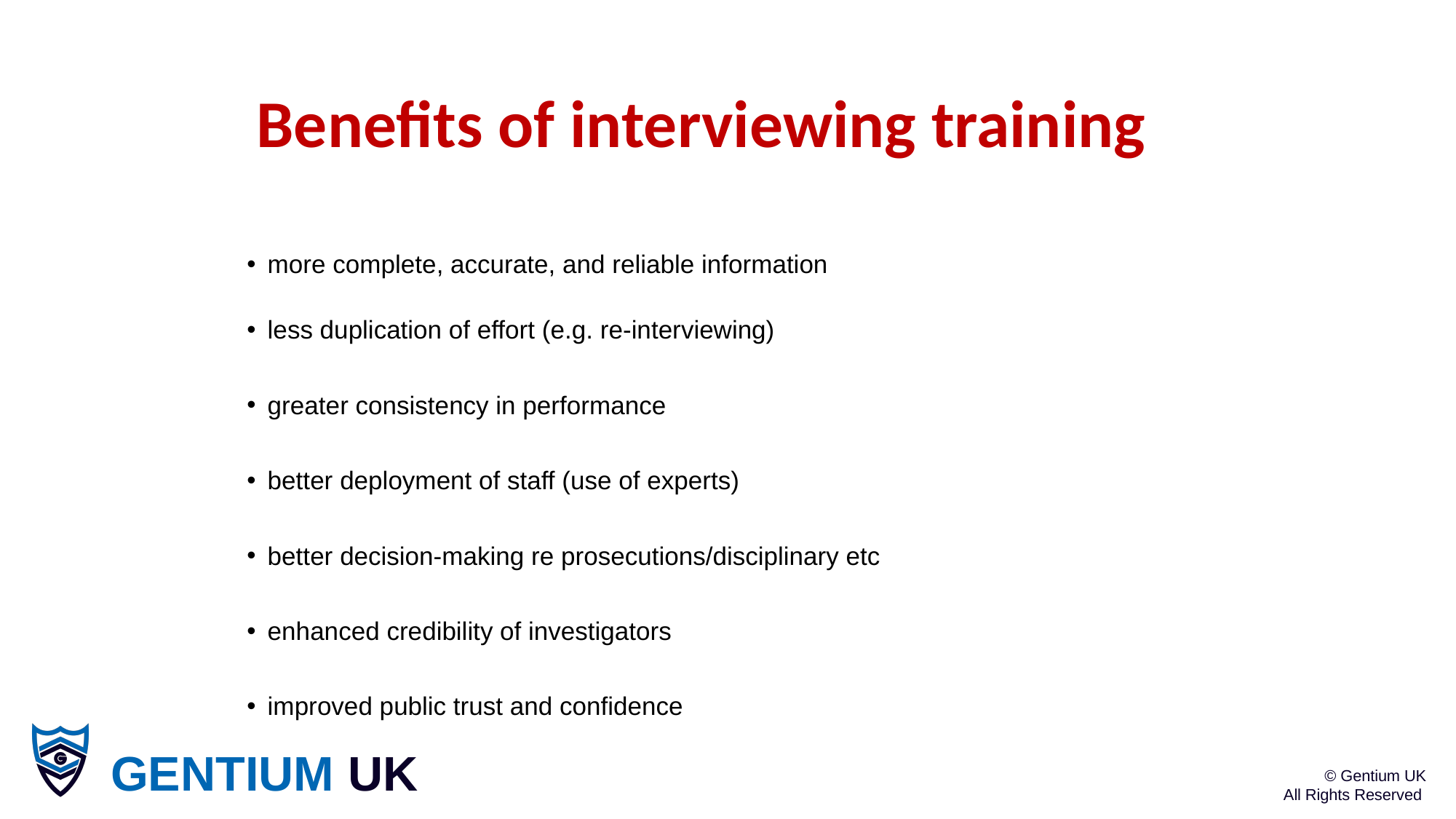

# Benefits of interviewing training
more complete, accurate, and reliable information

less duplication of effort (e.g. re-interviewing)

greater consistency in performance

better deployment of staff (use of experts)

better decision-making re prosecutions/disciplinary etc

enhanced credibility of investigators

improved public trust and confidence